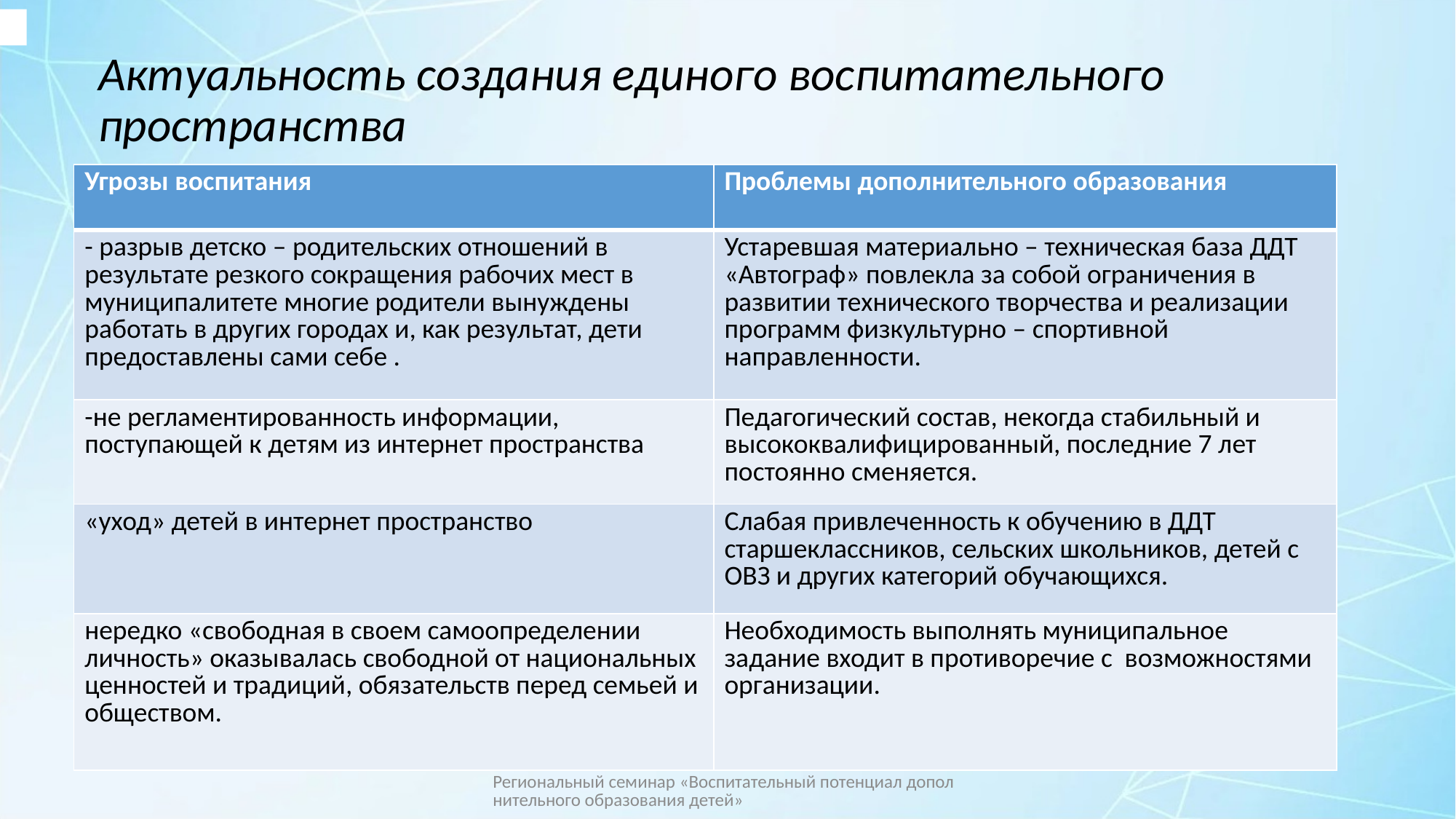

# Актуальность создания единого воспитательного пространства
| Угрозы воспитания | Проблемы дополнительного образования |
| --- | --- |
| - разрыв детско – родительских отношений в результате резкого сокращения рабочих мест в муниципалитете многие родители вынуждены работать в других городах и, как результат, дети предоставлены сами себе . | Устаревшая материально – техническая база ДДТ «Автограф» повлекла за собой ограничения в развитии технического творчества и реализации программ физкультурно – спортивной направленности. |
| -не регламентированность информации, поступающей к детям из интернет пространства | Педагогический состав, некогда стабильный и высококвалифицированный, последние 7 лет постоянно сменяется. |
| «уход» детей в интернет пространство | Слабая привлеченность к обучению в ДДТ старшеклассников, сельских школьников, детей с ОВЗ и других категорий обучающихся. |
| нередко «свободная в своем самоопределении личность» оказывалась свободной от национальных ценностей и традиций, обязательств перед семьей и обществом. | Необходимость выполнять муниципальное задание входит в противоречие с возможностями организации. |
Региональный семинар «Воспитательный потенциал дополнительного образования детей»